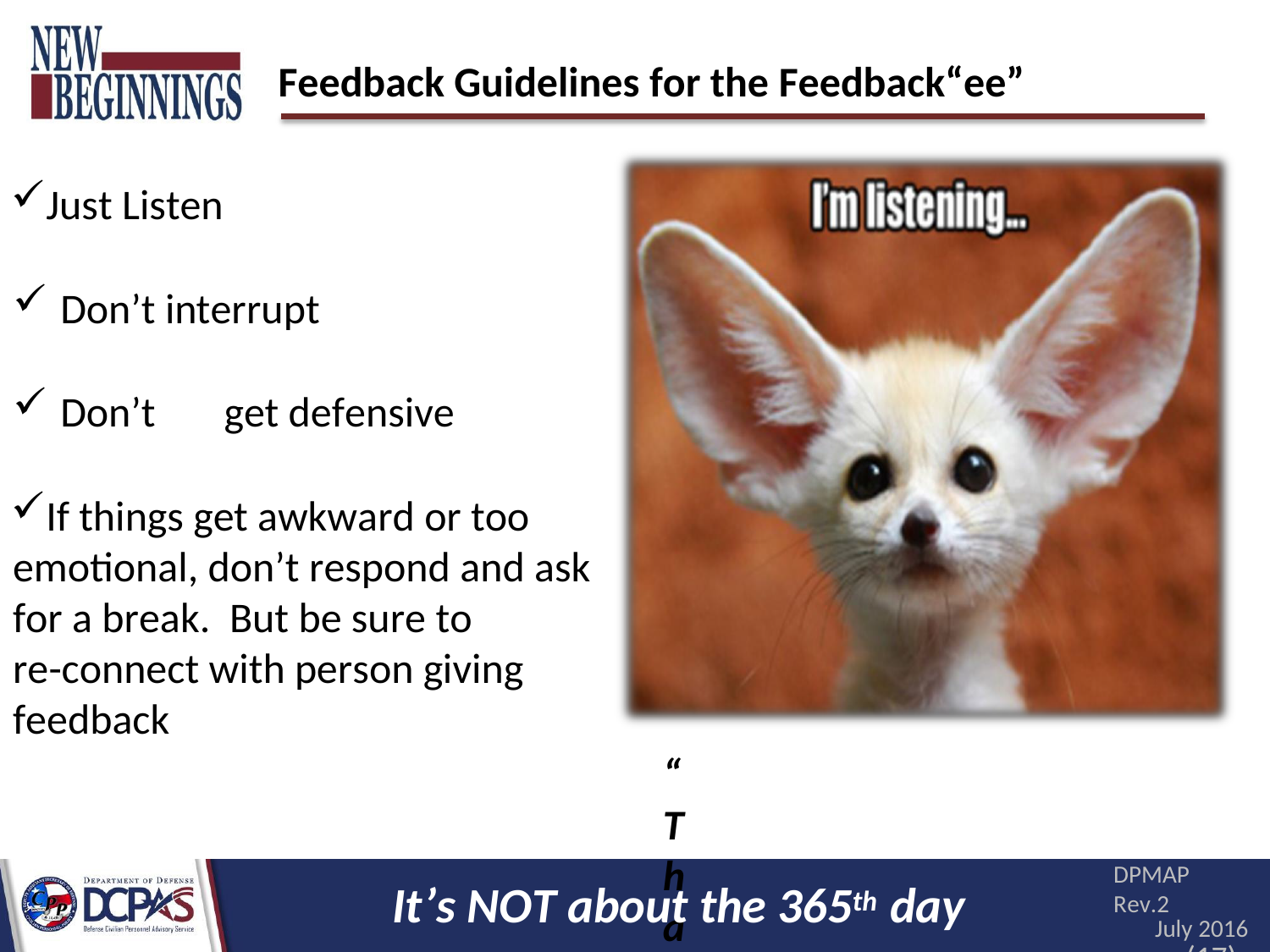

# Feedback Guidelines for the Feedback“ee”

Just Listen

Don’t interrupt

Don’t	get defensive

If things get awkward or too emotional, don’t respond and ask for a break.	But be sure to
re-connect with person giving feedback
“Thank you for the feedback.”
DPMAP Rev.2
July 2016
(17)
It’s NOT about the 365th  day